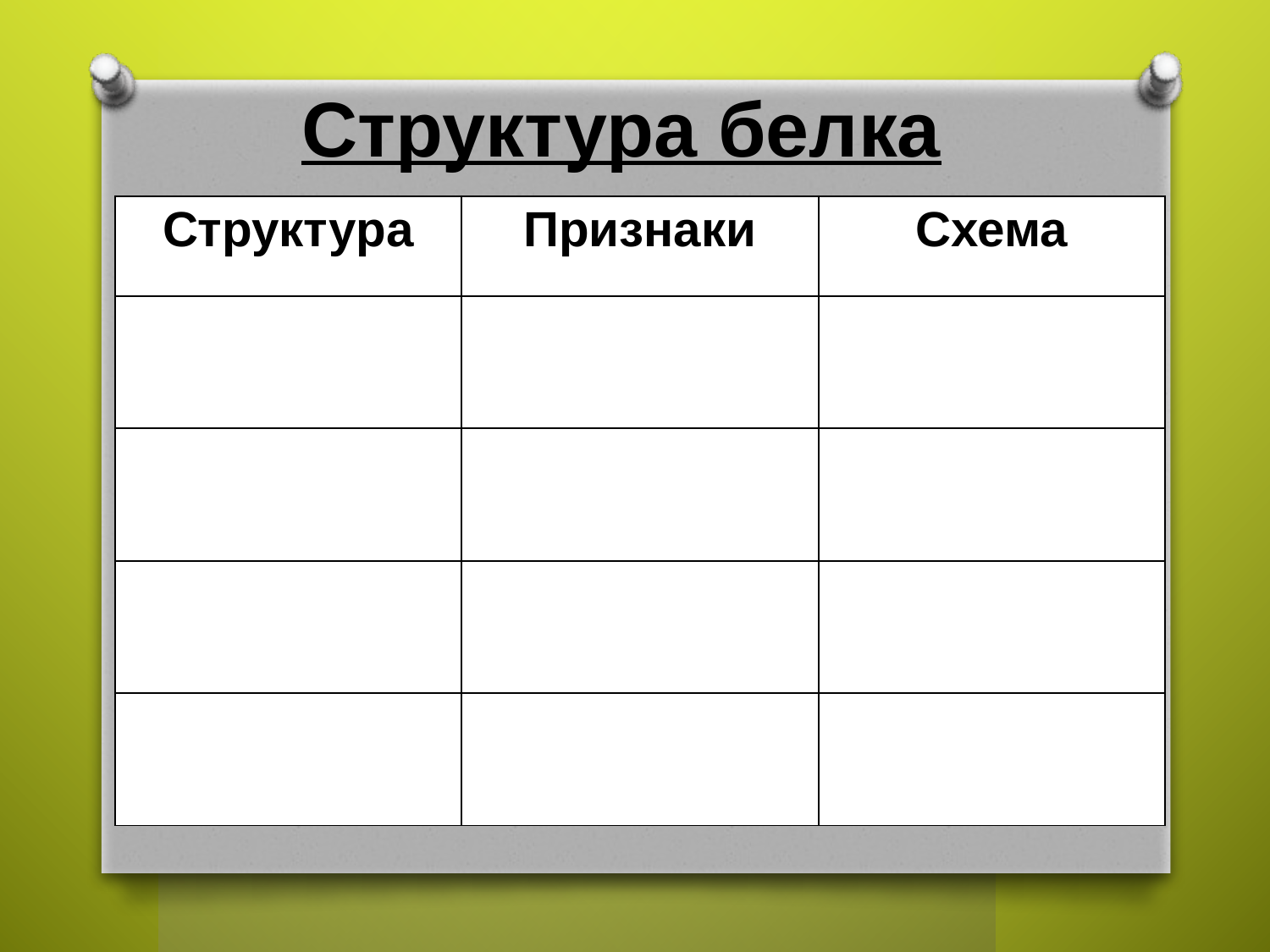

# Структура белка
| Структура | Признаки | Схема |
| --- | --- | --- |
|  |  |  |
|  |  |  |
|  |  |  |
|  |  |  |